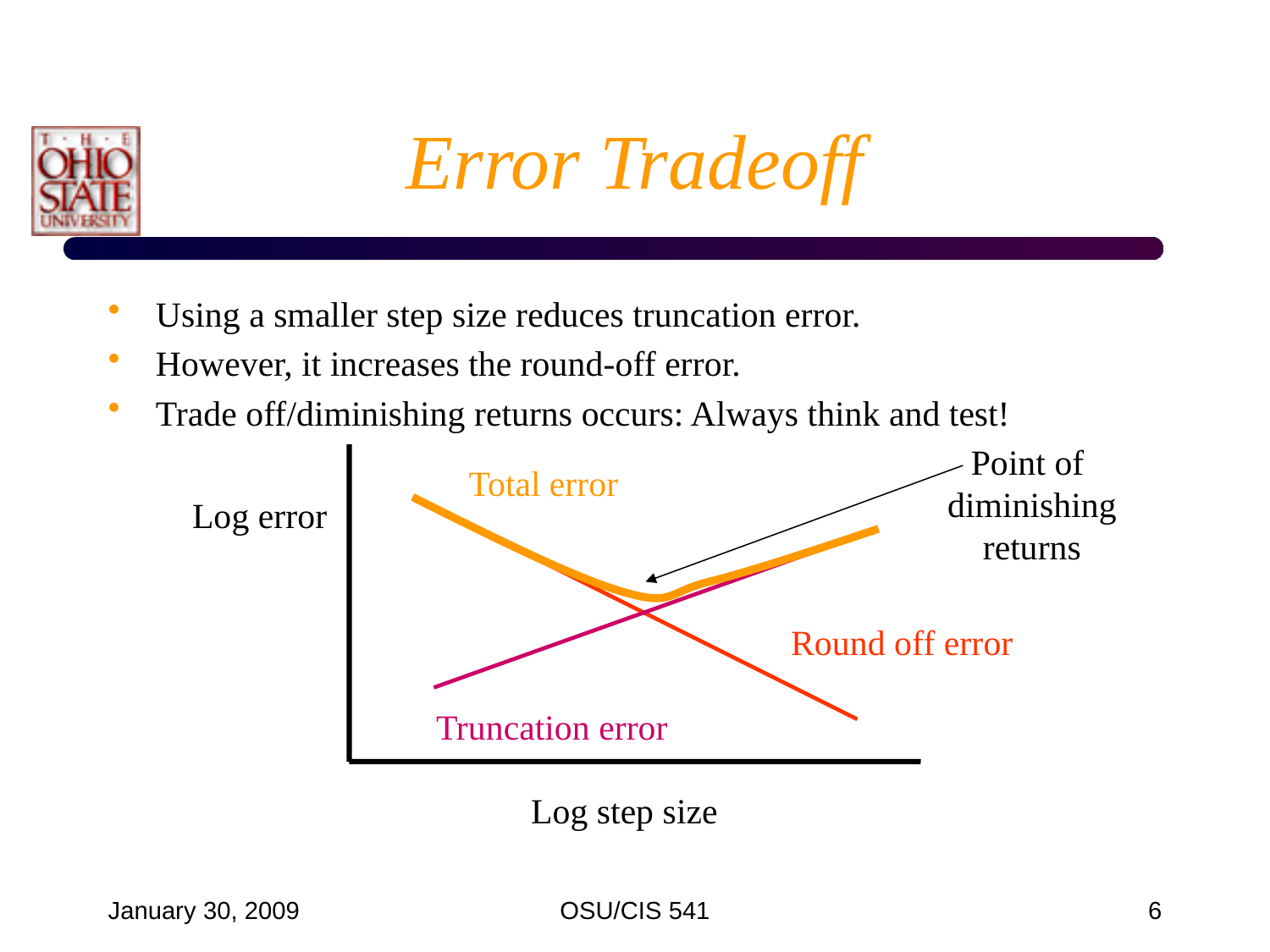

# Error Tradeoff
Using a smaller step size reduces truncation error.
However, it increases the round-off error.
Trade off/diminishing returns occurs: Always think and test!

Point of
diminishing
returns

Total error

Log error

Round off error
Truncation error

Log step size
January 30, 2009
OSU/CIS 541
6